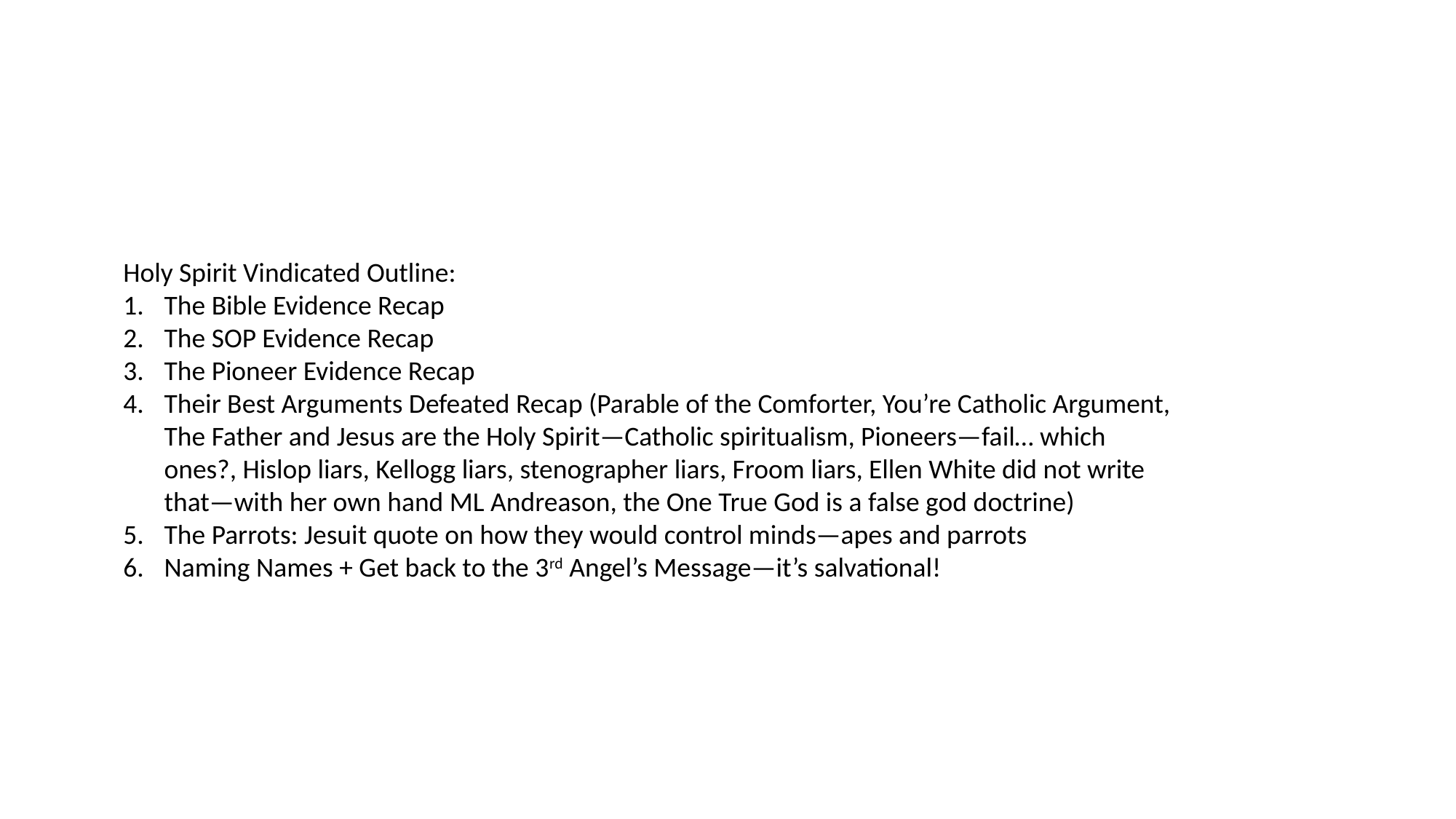

#
Holy Spirit Vindicated Outline:
The Bible Evidence Recap
The SOP Evidence Recap
The Pioneer Evidence Recap
Their Best Arguments Defeated Recap (Parable of the Comforter, You’re Catholic Argument, The Father and Jesus are the Holy Spirit—Catholic spiritualism, Pioneers—fail… which ones?, Hislop liars, Kellogg liars, stenographer liars, Froom liars, Ellen White did not write that—with her own hand ML Andreason, the One True God is a false god doctrine)
The Parrots: Jesuit quote on how they would control minds—apes and parrots
Naming Names + Get back to the 3rd Angel’s Message—it’s salvational!